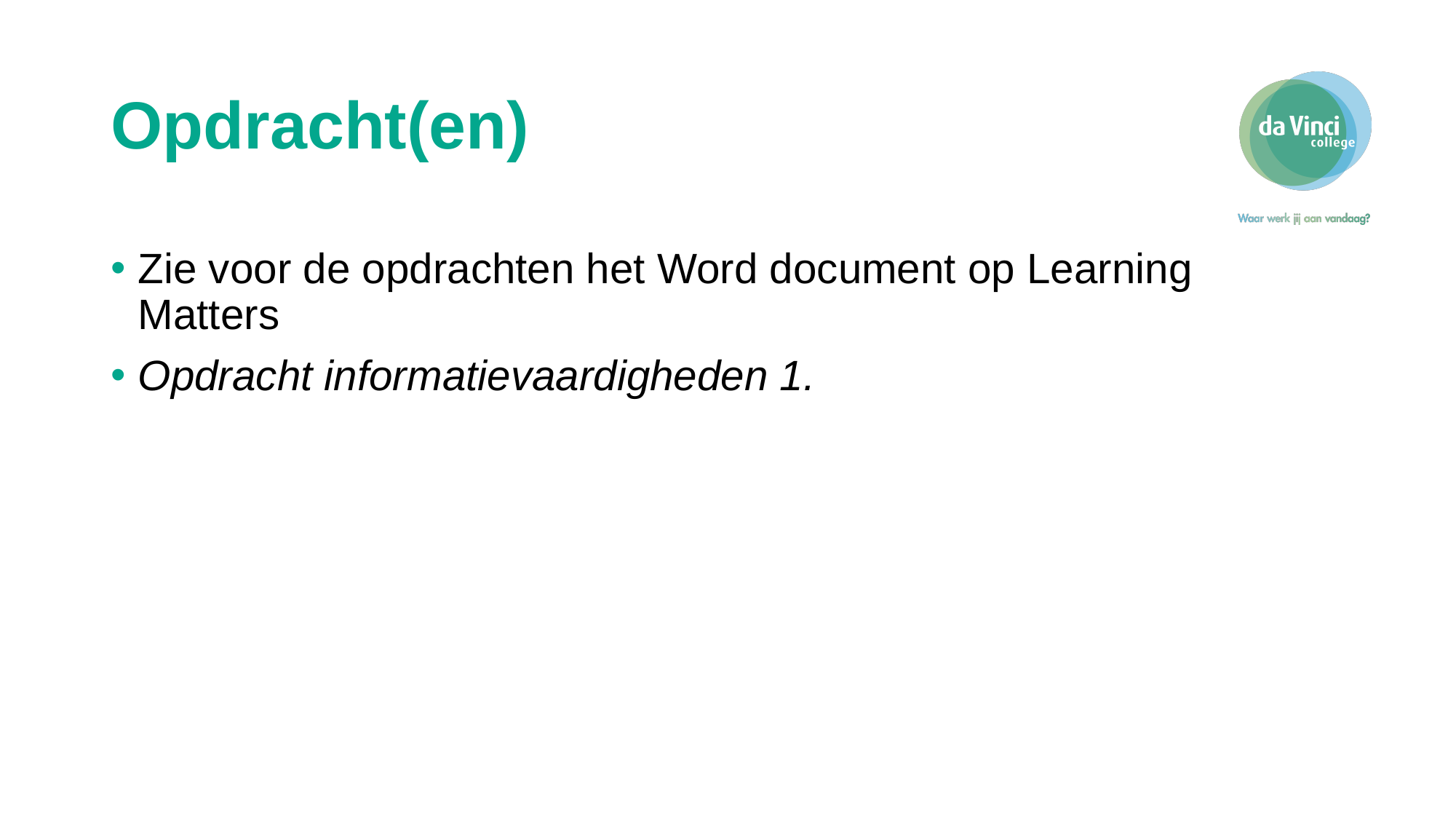

# Opdracht(en)
Zie voor de opdrachten het Word document op Learning Matters
Opdracht informatievaardigheden 1.